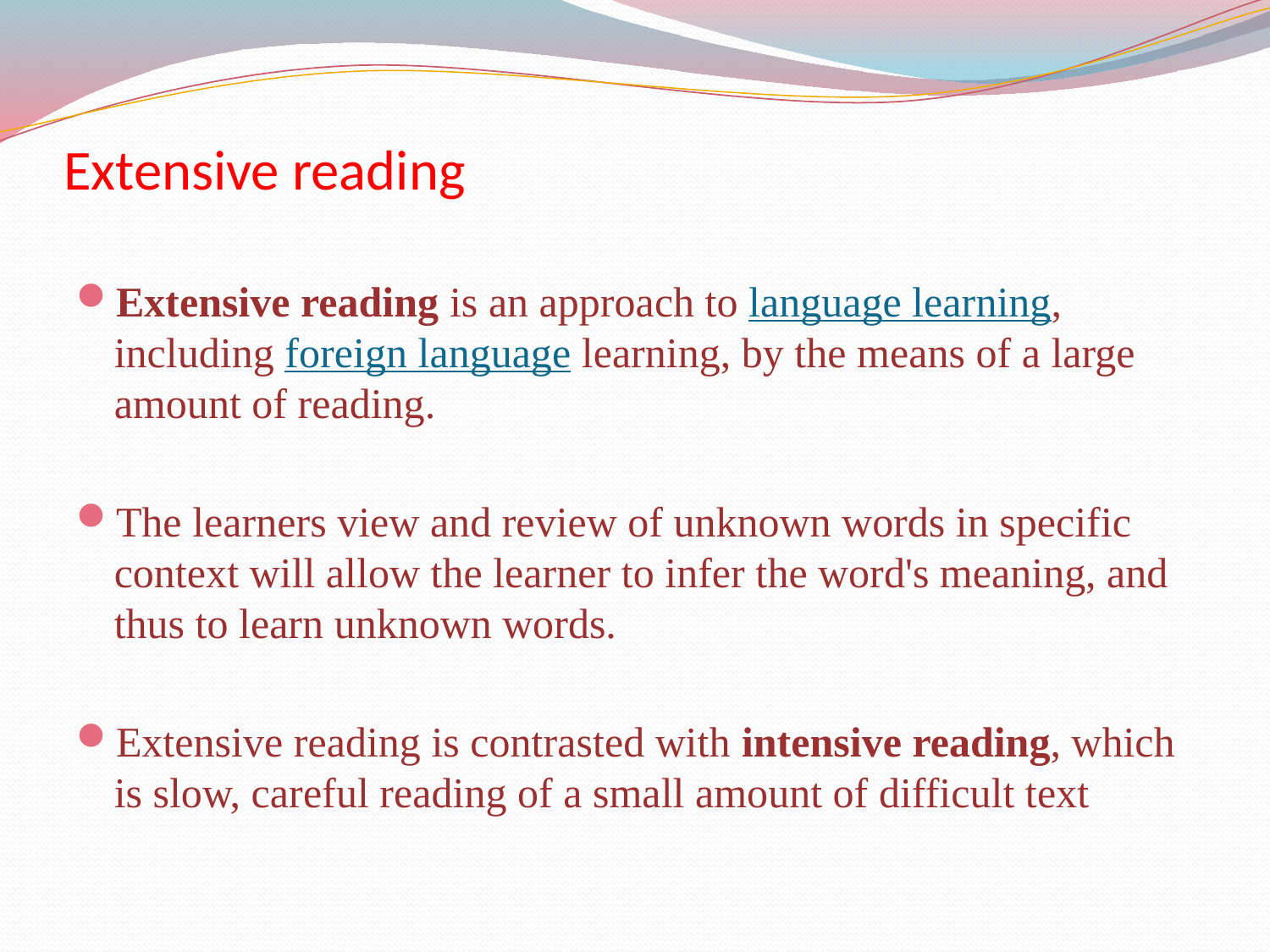

# Extensive reading
Extensive reading is an approach to language learning, including foreign language learning, by the means of a large amount of reading.

The learners view and review of unknown words in specific context will allow the learner to infer the word's meaning, and thus to learn unknown words.

Extensive reading is contrasted with intensive reading, which is slow, careful reading of a small amount of difficult text